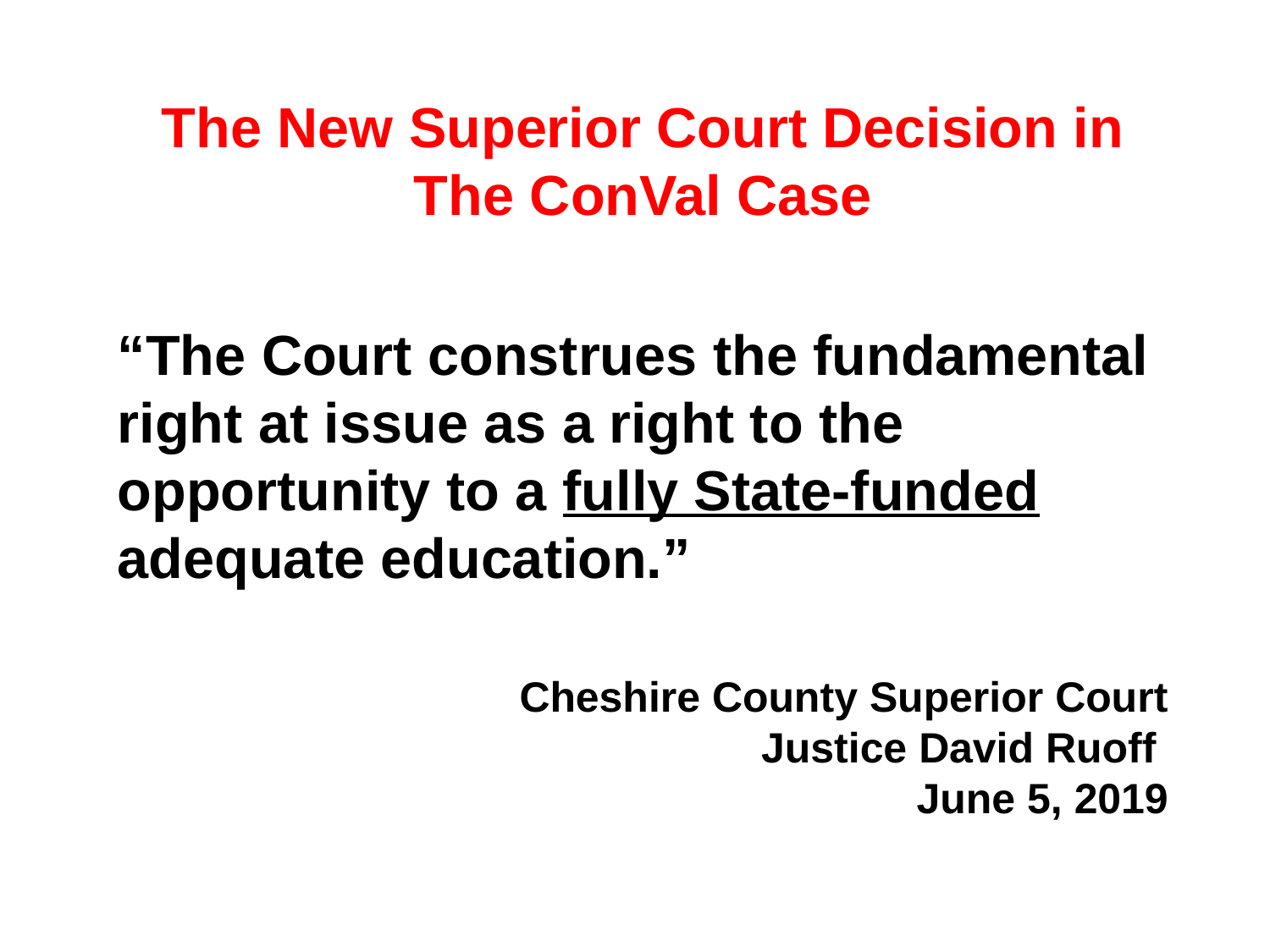

The New Superior Court Decision in The ConVal Case

“The Court construes the fundamental right at issue as a right to the opportunity to a fully State-funded adequate education.”

Cheshire County Superior Court
Justice David Ruoff
June 5, 2019